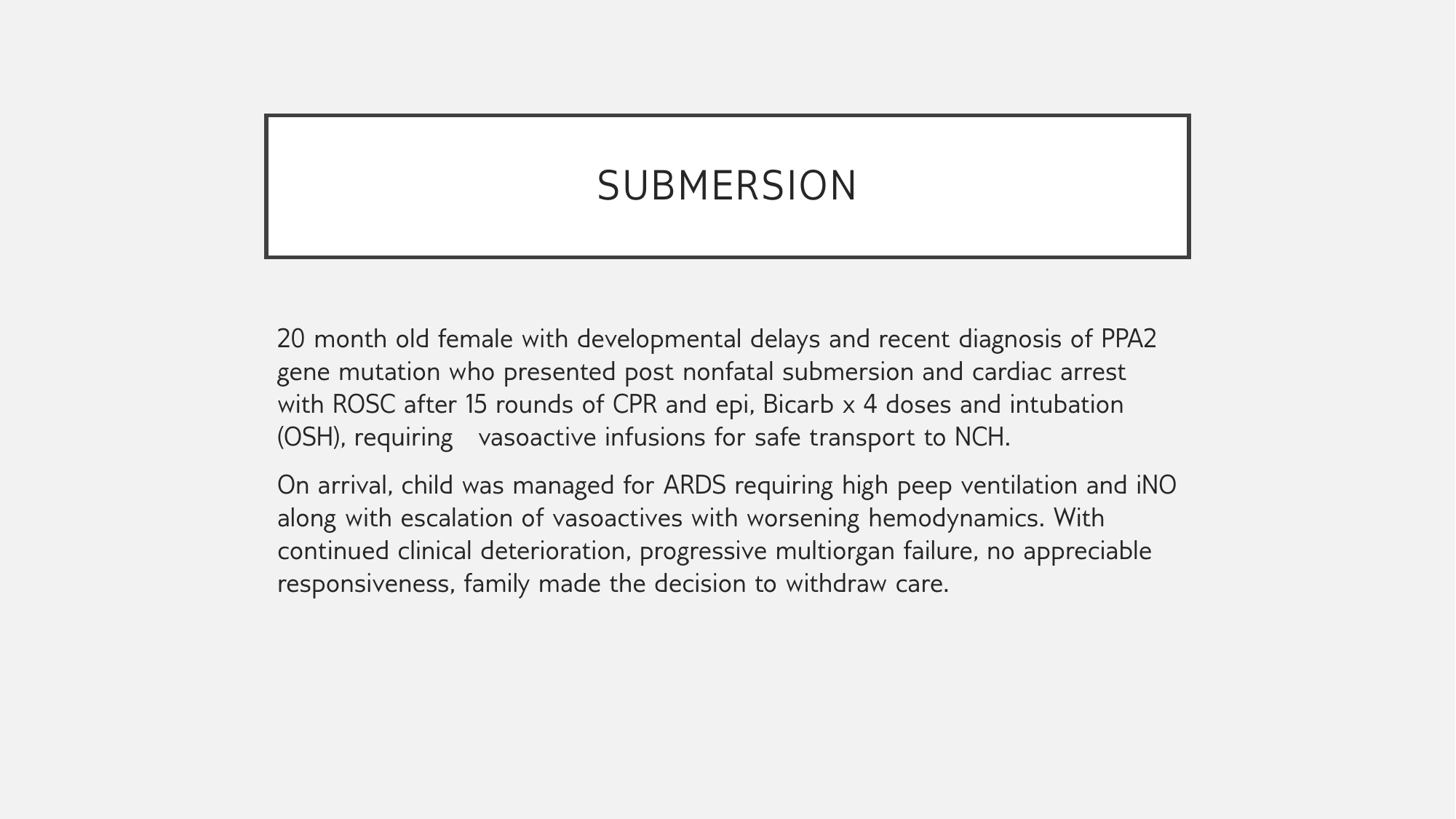

# Submersion
20 month old female with developmental delays and recent diagnosis of PPA2 gene mutation who presented post nonfatal submersion and cardiac arrest with ROSC after 15 rounds of CPR and epi, Bicarb x 4 doses and intubation (OSH), requiring   vasoactive infusions for safe transport to NCH.
On arrival, child was managed for ARDS requiring high peep ventilation and iNO along with escalation of vasoactives with worsening hemodynamics. With continued clinical deterioration, progressive multiorgan failure, no appreciable responsiveness, family made the decision to withdraw care.